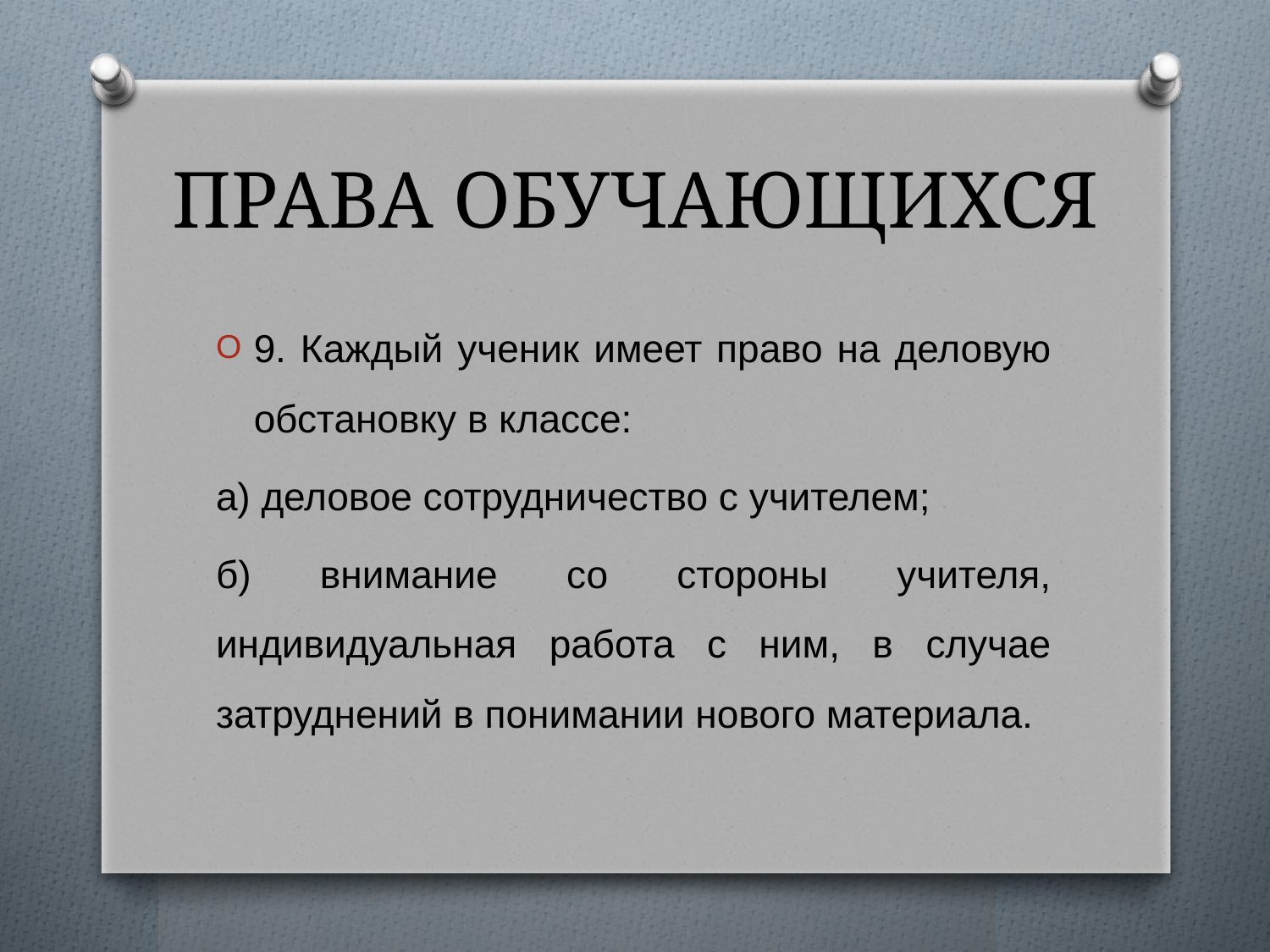

# ПРАВА ОБУЧАЮЩИХСЯ
9. Каждый ученик имеет право на деловую обстановку в классе:
а) деловое сотрудничество с учителем;
б) внимание со стороны учителя, индивидуальная работа с ним, в случае затруднений в понимании нового материала.